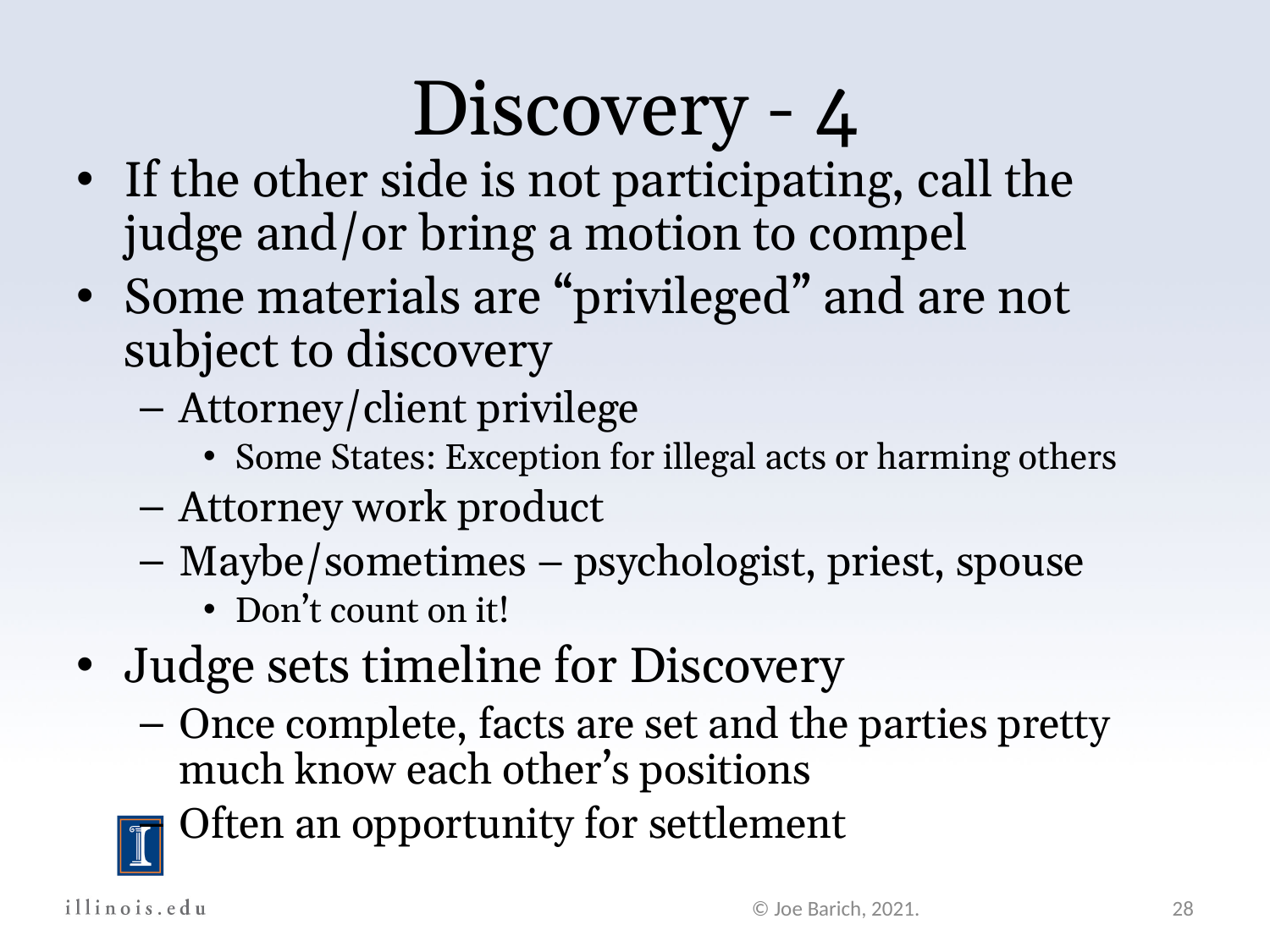

Discovery - 4
If the other side is not participating, call the judge and/or bring a motion to compel
Some materials are “privileged” and are not subject to discovery
Attorney/client privilege
Some States: Exception for illegal acts or harming others
Attorney work product
Maybe/sometimes – psychologist, priest, spouse
Don’t count on it!
Judge sets timeline for Discovery
Once complete, facts are set and the parties pretty much know each other’s positions
Often an opportunity for settlement
© Joe Barich, 2021.
28